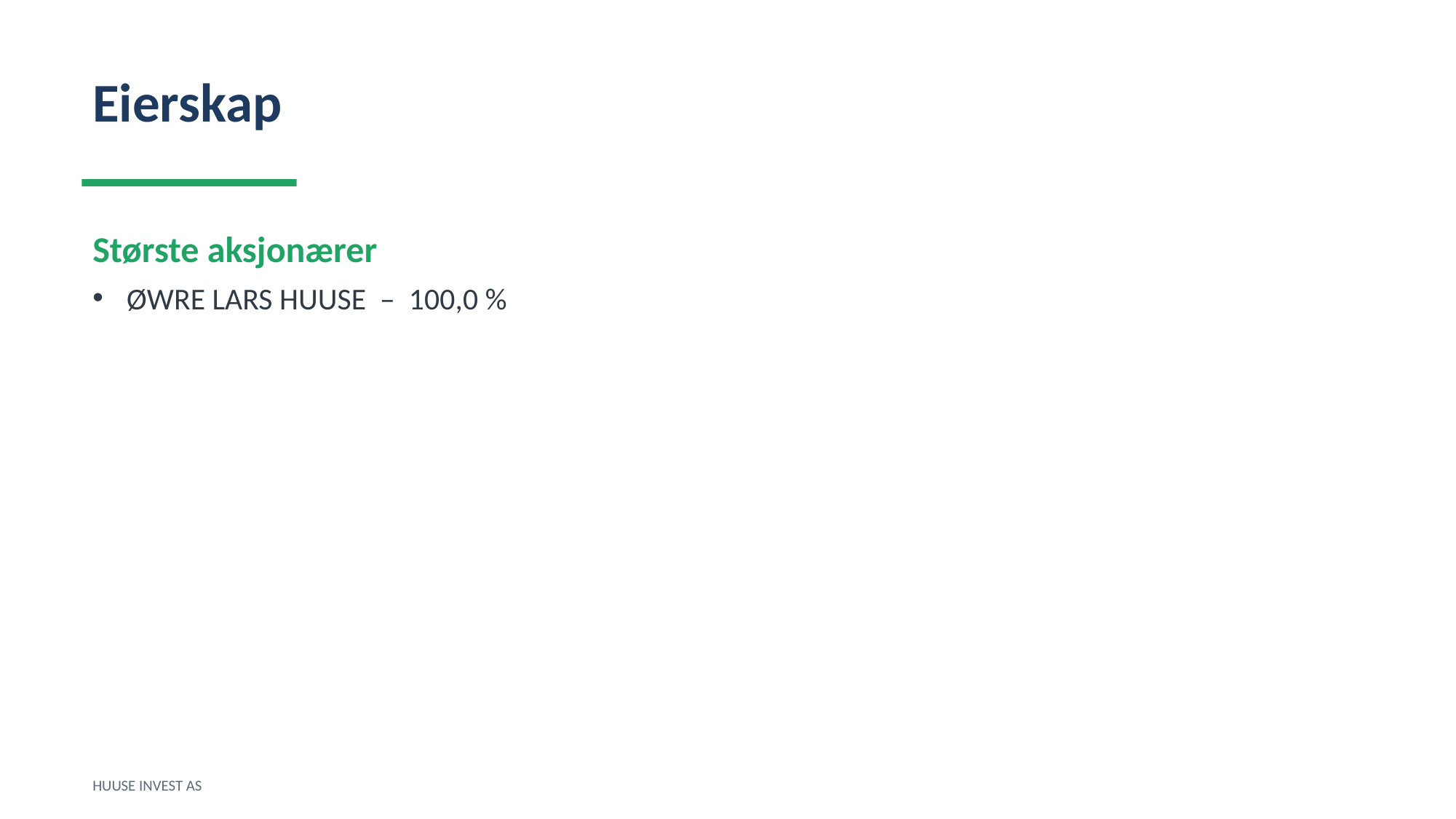

Eierskap

Største aksjonærer
ØWRE LARS HUUSE  –  100,0 %
HUUSE INVEST AS